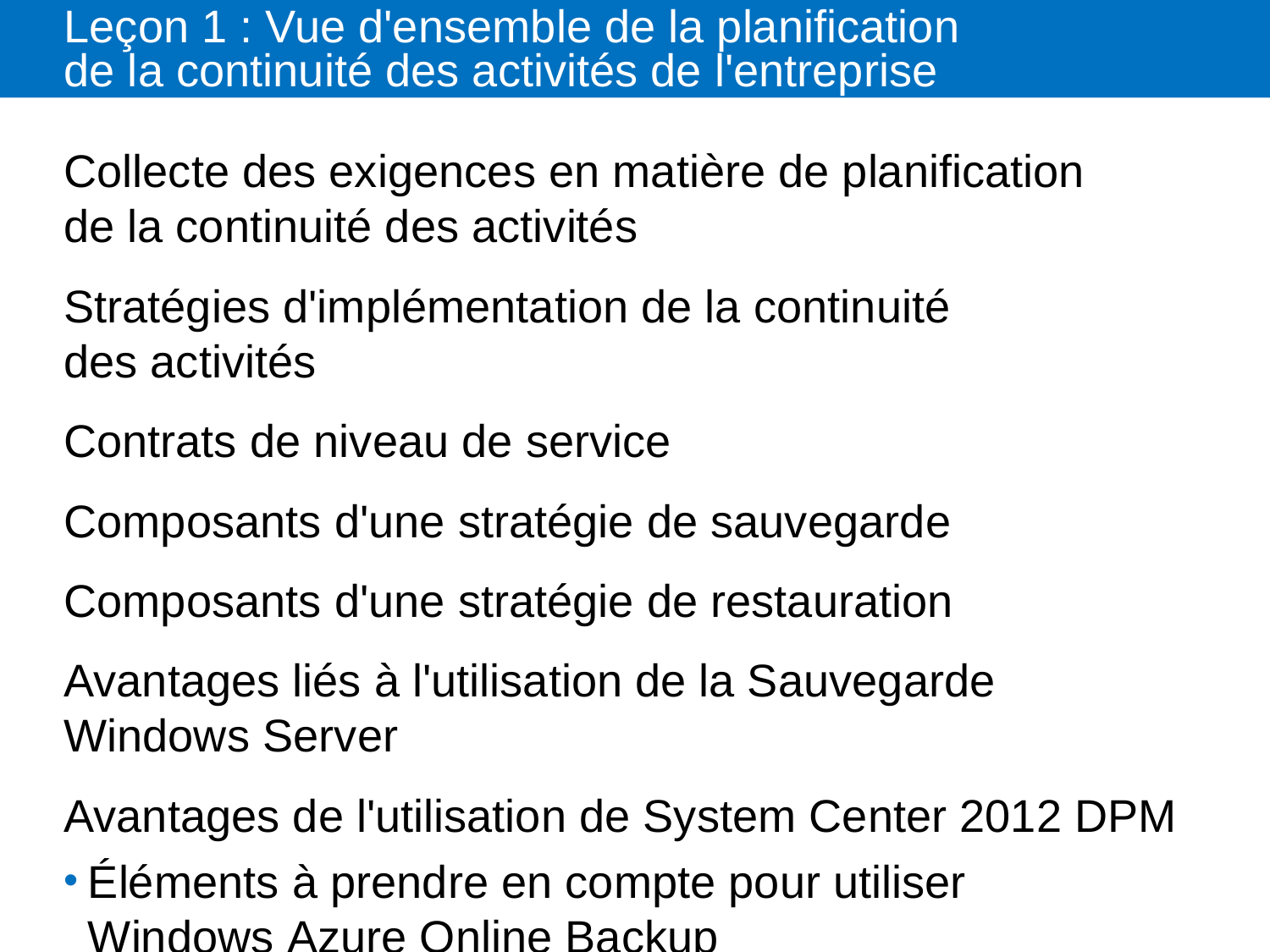

# Leçon 1 : Vue d'ensemble de la planification de la continuité des activités de l'entreprise
Collecte des exigences en matière de planification de la continuité des activités
Stratégies d'implémentation de la continuité des activités
Contrats de niveau de service
Composants d'une stratégie de sauvegarde
Composants d'une stratégie de restauration
Avantages liés à l'utilisation de la Sauvegarde Windows Server
Avantages de l'utilisation de System Center 2012 DPM
Éléments à prendre en compte pour utiliser Windows Azure Online Backup